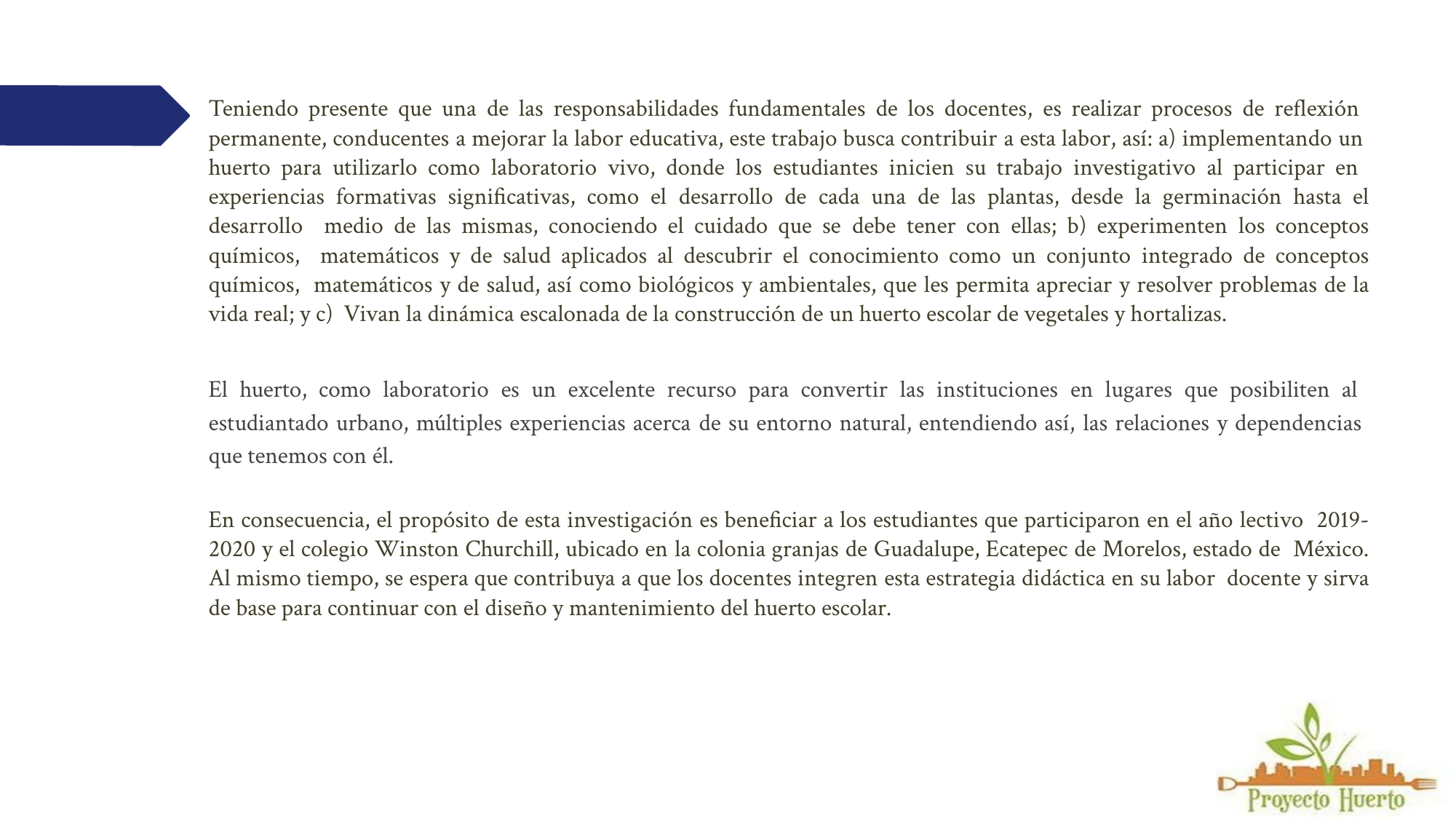

Teniendo presente que una de las responsabilidades fundamentales de los docentes, es realizar procesos de reflexión  permanente, conducentes a mejorar la labor educativa, este trabajo busca contribuir a esta labor, así: a) implementando un  huerto para utilizarlo como laboratorio vivo, donde los estudiantes inicien su trabajo investigativo al participar en  experiencias formativas significativas, como el desarrollo de cada una de las plantas, desde la germinación hasta el desarrollo  medio de las mismas, conociendo el cuidado que se debe tener con ellas; b) experimenten los conceptos químicos,  matemáticos y de salud aplicados al descubrir el conocimiento como un conjunto integrado de conceptos químicos,  matemáticos y de salud, así como biológicos y ambientales, que les permita apreciar y resolver problemas de la vida real; y c)  Vivan la dinámica escalonada de la construcción de un huerto escolar de vegetales y hortalizas.

El huerto, como laboratorio es un excelente recurso para convertir las instituciones en lugares que posibiliten al  estudiantado urbano, múltiples experiencias acerca de su entorno natural, entendiendo así, las relaciones y dependencias  que tenemos con él.

En consecuencia, el propósito de esta investigación es beneficiar a los estudiantes que participaron en el año lectivo  2019-2020 y el colegio Winston Churchill, ubicado en la colonia granjas de Guadalupe, Ecatepec de Morelos, estado de  México. Al mismo tiempo, se espera que contribuya a que los docentes integren esta estrategia didáctica en su labor  docente y sirva de base para continuar con el diseño y mantenimiento del huerto escolar.